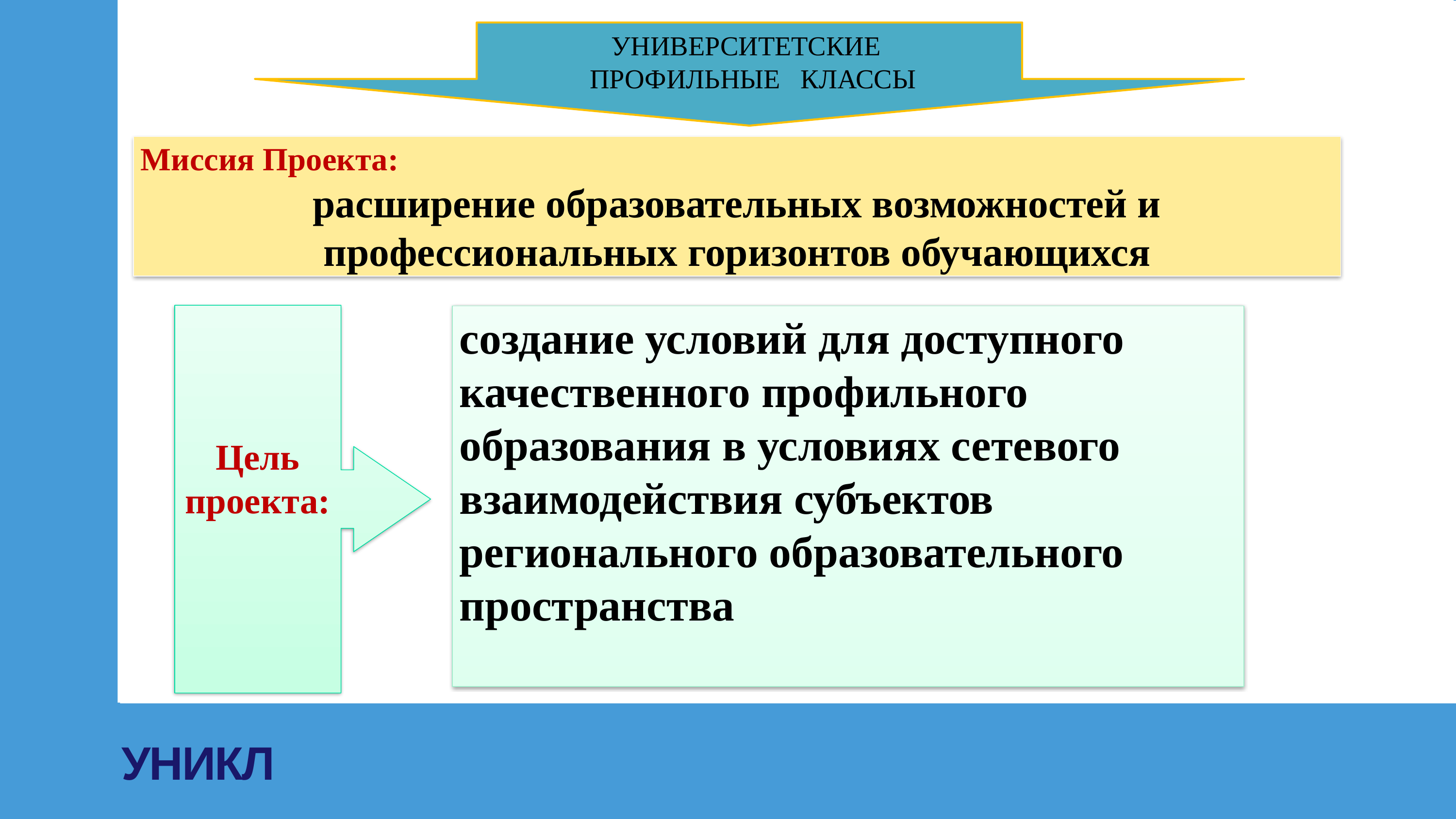

УНИВЕРСИТЕТСКИЕ
  ПРОФИЛЬНЫЕ   КЛАССЫ
Миссия Проекта:
расширение образовательных возможностей и профессиональных горизонтов обучающихся

создание условий для доступного качественного профильного образования в условиях сетевого взаимодействия субъектов регионального образовательного пространства
Цель проекта:

УНИКЛ